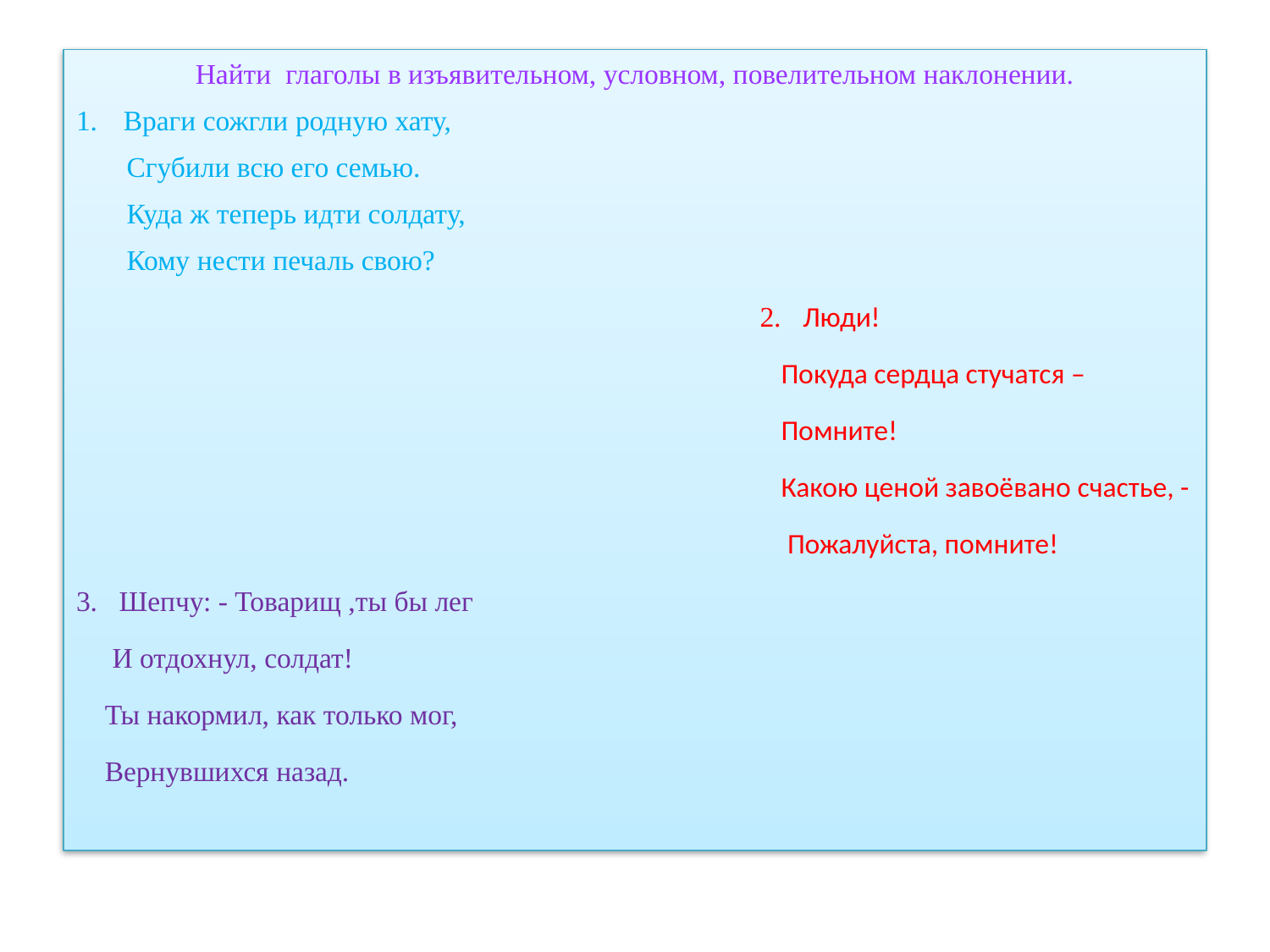

Найти  глаголы в изъявительном, условном, повелительном наклонении.
Враги сожгли родную хату,
       Сгубили всю его семью.
       Куда ж теперь идти солдату,
       Кому нести печаль свою?
                                                                                               2.   Люди!
                                                                                                               Покуда сердца стучатся –
                                                                                                               Помните!
                                                                                                               Какою ценой завоёвано счастье, -
                                                                                                                Пожалуйста, помните!
3.   Шепчу: - Товарищ ,ты бы лег
     И отдохнул, солдат!
    Ты накормил, как только мог,
    Вернувшихся назад.